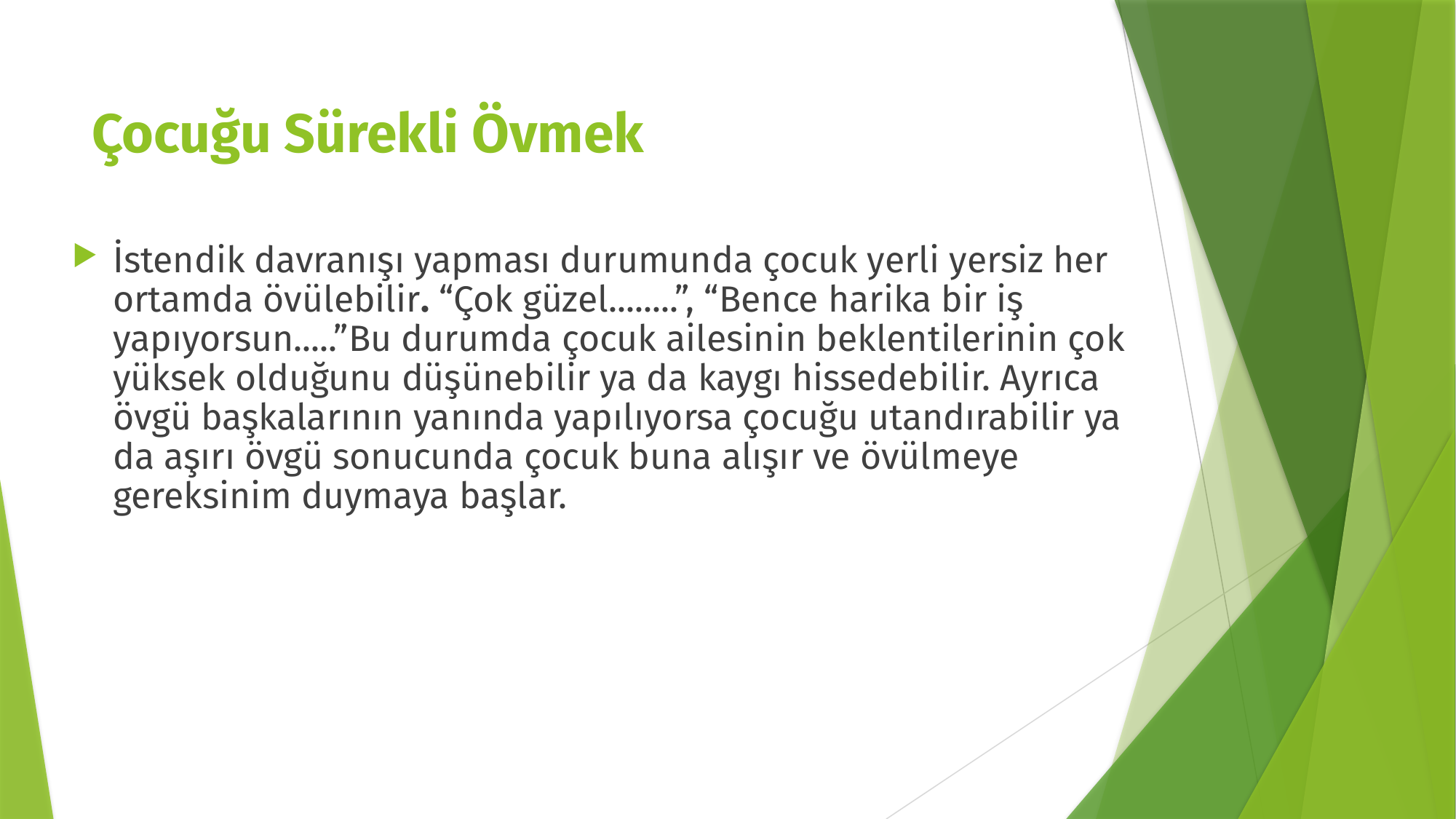

# Çocuğu Sürekli Övmek
İstendik davranışı yapması durumunda çocuk yerli yersiz her ortamda övülebilir. “Çok güzel........”, “Bence harika bir iş yapıyorsun.....”Bu durumda çocuk ailesinin beklentilerinin çok yüksek olduğunu düşünebilir ya da kaygı hissedebilir. Ayrıca övgü başkalarının yanında yapılıyorsa çocuğu utandırabilir ya da aşırı övgü sonucunda çocuk buna alışır ve övülmeye gereksinim duymaya başlar.